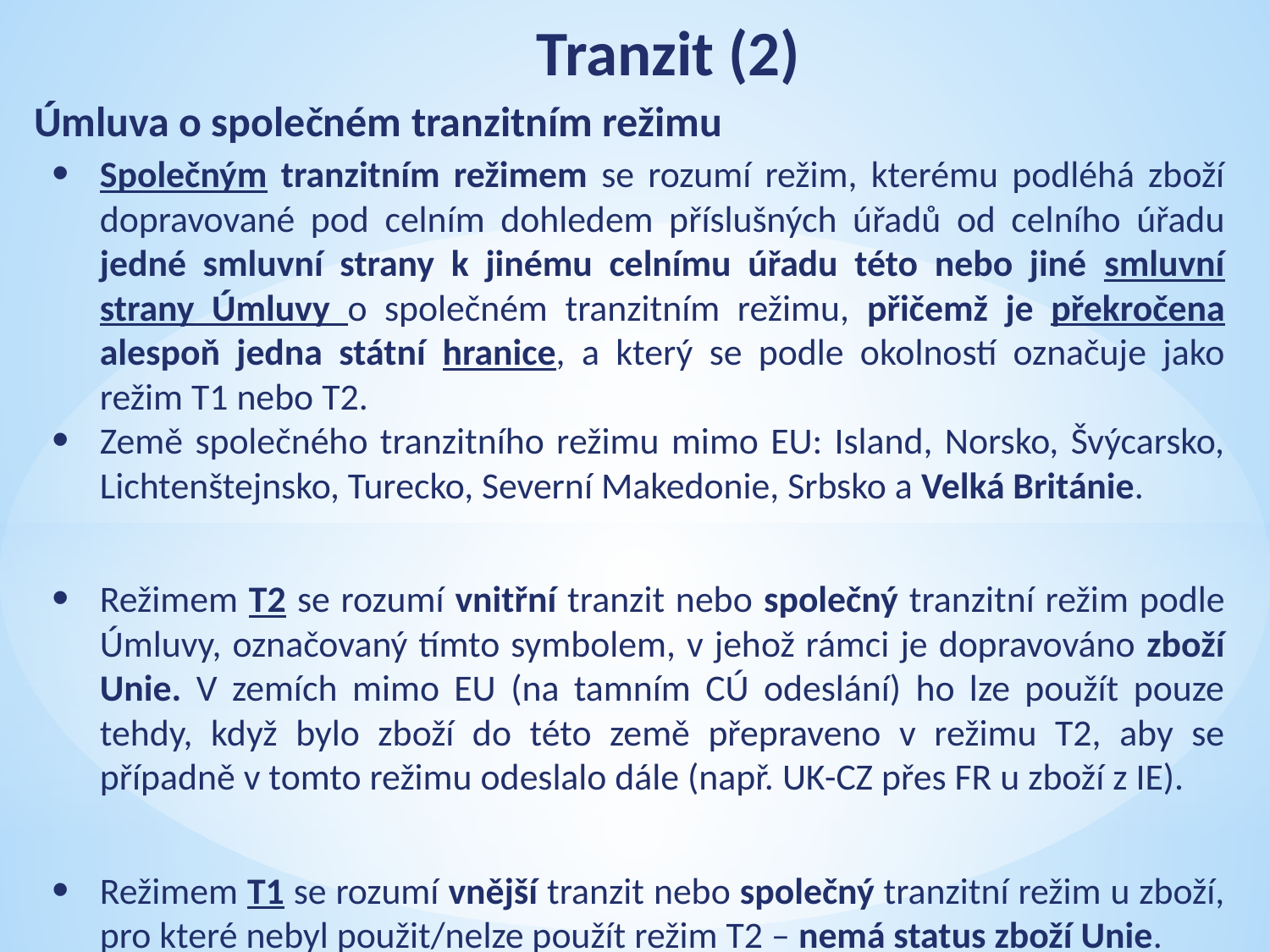

# Tranzit (2)
Úmluva o společném tranzitním režimu
Společným tranzitním režimem se rozumí režim, kterému podléhá zboží dopravované pod celním dohledem příslušných úřadů od celního úřadu jedné smluvní strany k jinému celnímu úřadu této nebo jiné smluvní strany Úmluvy o společném tranzitním režimu, přičemž je překročena alespoň jedna státní hranice, a který se podle okolností označuje jako režim T1 nebo T2.
Země společného tranzitního režimu mimo EU: Island, Norsko, Švýcarsko, Lichtenštejnsko, Turecko, Severní Makedonie, Srbsko a Velká Británie.

Režimem T2 se rozumí vnitřní tranzit nebo společný tranzitní režim podle Úmluvy, označovaný tímto symbolem, v jehož rámci je dopravováno zboží Unie. V zemích mimo EU (na tamním CÚ odeslání) ho lze použít pouze tehdy, když bylo zboží do této země přepraveno v režimu T2, aby se případně v tomto režimu odeslalo dále (např. UK-CZ přes FR u zboží z IE).

Režimem T1 se rozumí vnější tranzit nebo společný tranzitní režim u zboží, pro které nebyl použit/nelze použít režim T2 – nemá status zboží Unie.